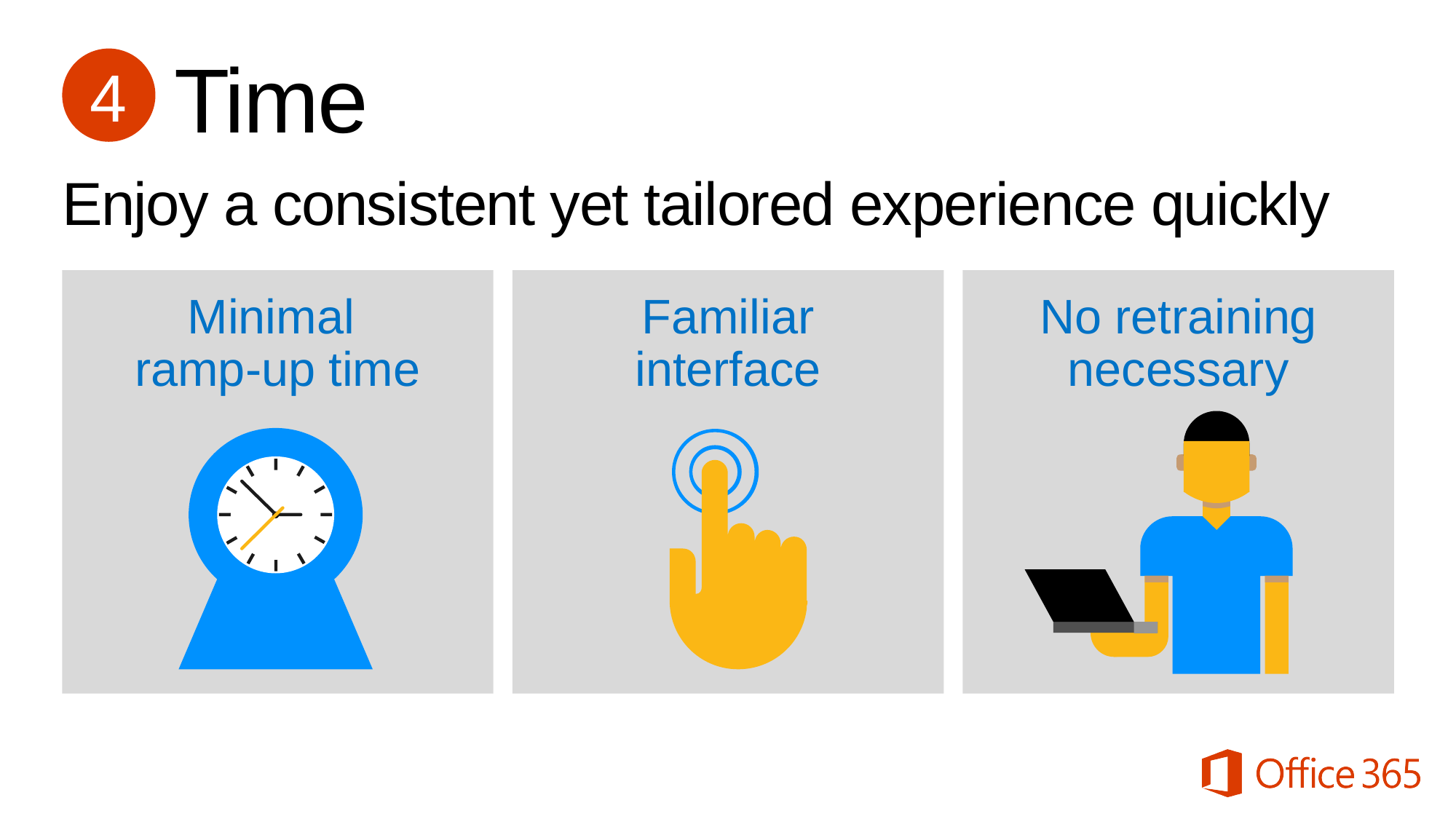

4
# Time
Enjoy a consistent yet tailored experience quickly
Minimal
ramp-up time
Familiar
interface
No retraining necessary